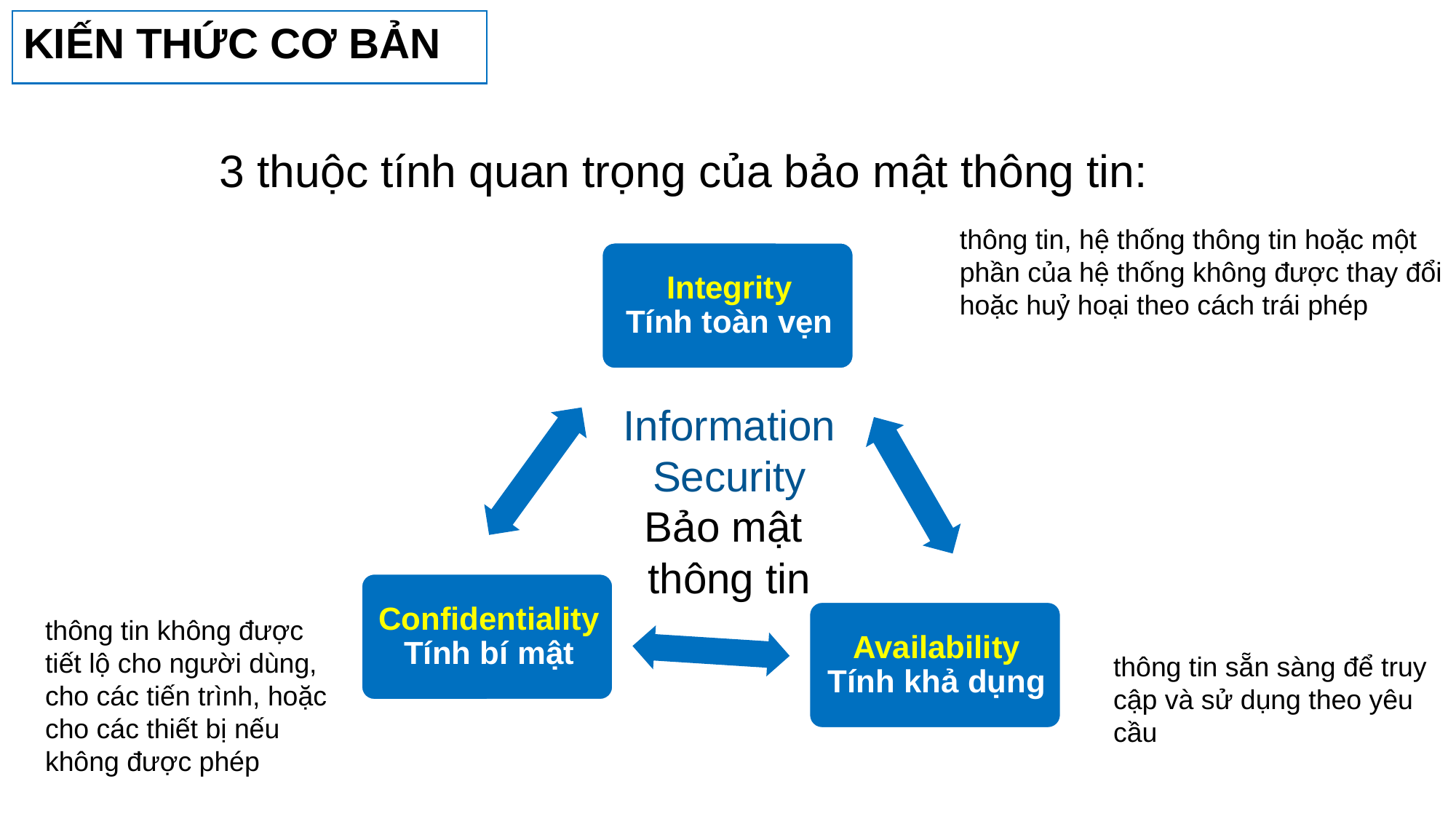

5

KIẾN THỨC CƠ BẢN

3 thuộc tính quan trọng của bảo mật thông tin:

thông tin, hệ thống thông tin hoặc một phần của hệ thống không được thay đổi hoặc huỷ hoại theo cách trái phép
Integrity
Tính toàn vẹn

Availability
Tính khả dụng

Confidentiality
Tính bí mật

Information
Security
Bảo mật
thông tin
thông tin không được tiết lộ cho người dùng, cho các tiến trình, hoặc cho các thiết bị nếu không được phép
thông tin sẵn sàng để truy cập và sử dụng theo yêu cầu